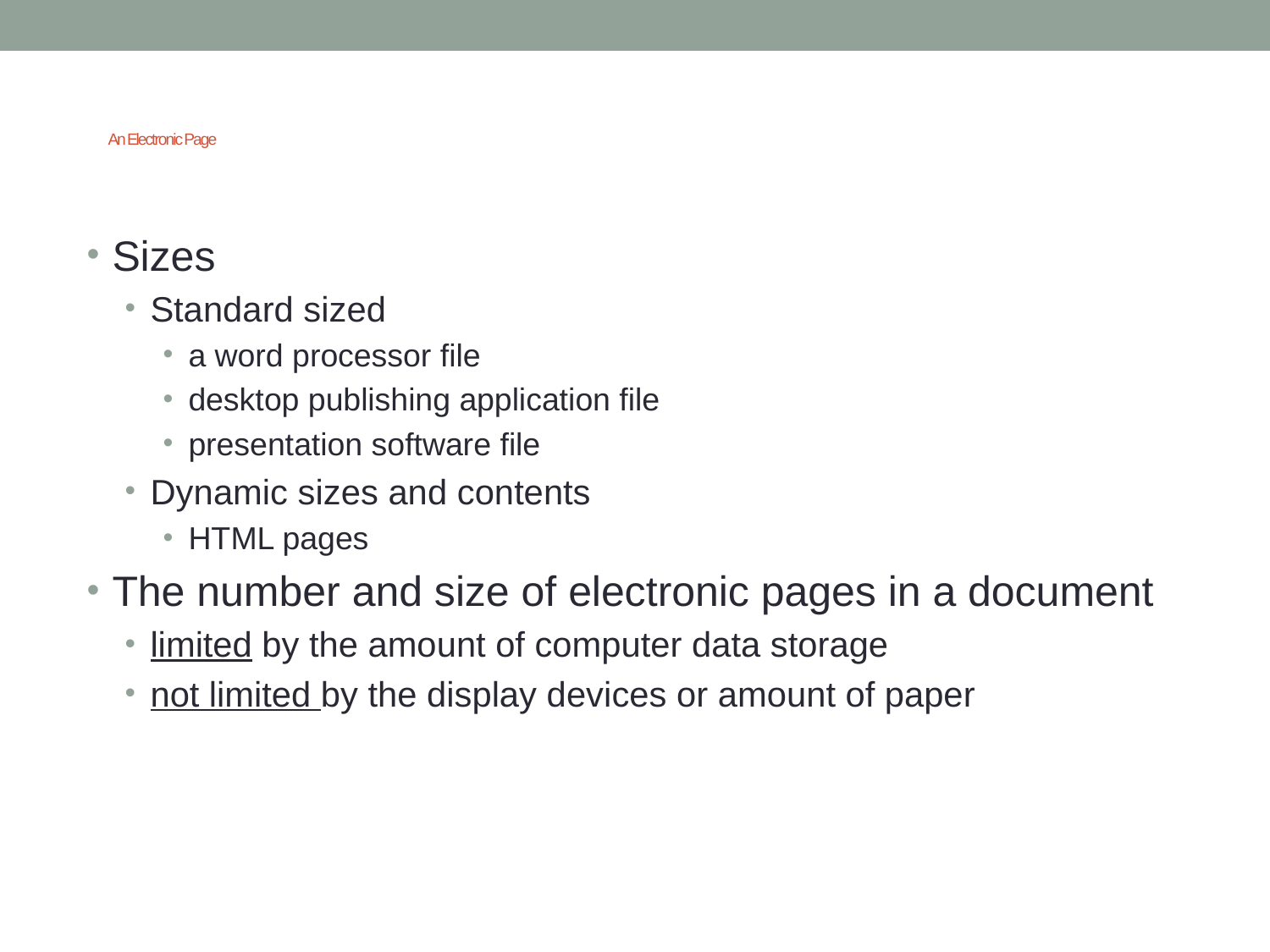

# An Electronic Page
Sizes
Standard sized
a word processor file
desktop publishing application file
presentation software file
Dynamic sizes and contents
HTML pages
The number and size of electronic pages in a document
limited by the amount of computer data storage
not limited by the display devices or amount of paper